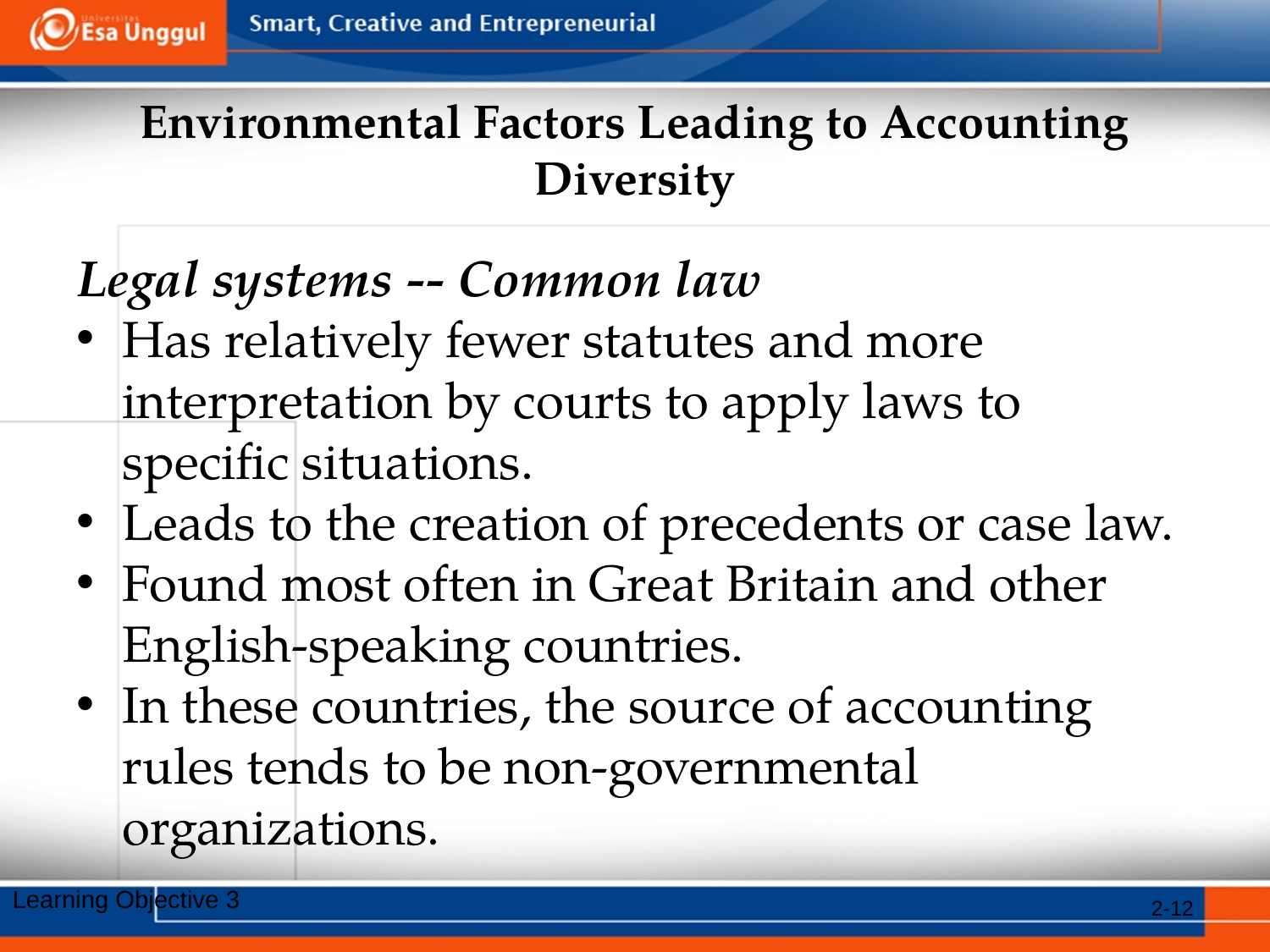

# Environmental Factors Leading to Accounting Diversity
Legal systems -- Common law
Has relatively fewer statutes and more interpretation by courts to apply laws to specific situations.
Leads to the creation of precedents or case law.
Found most often in Great Britain and other English-speaking countries.
In these countries, the source of accounting rules tends to be non-governmental organizations.

Learning Objective 3
2-12